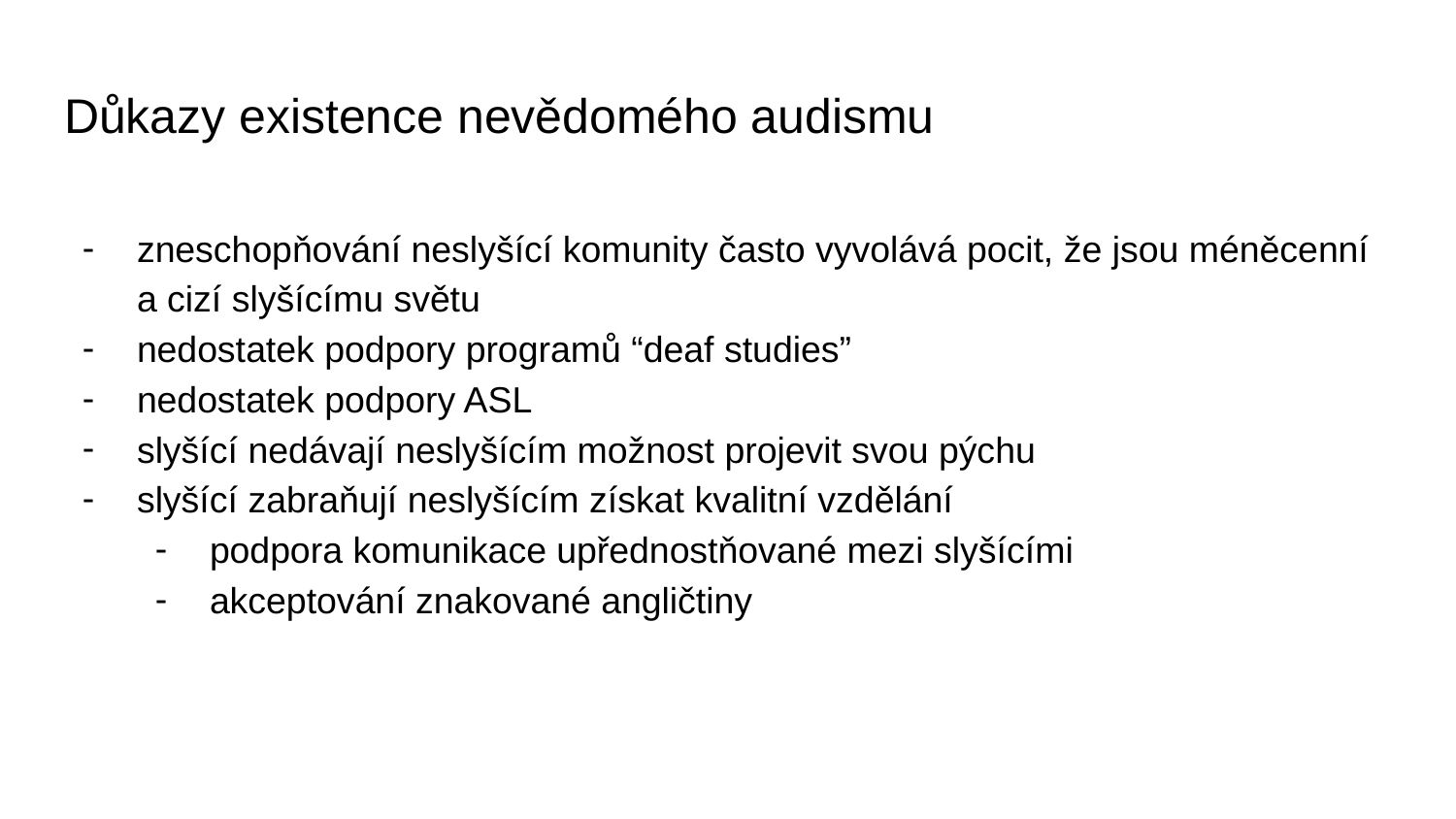

# Důkazy existence nevědomého audismu
zneschopňování neslyšící komunity často vyvolává pocit, že jsou méněcenní a cizí slyšícímu světu
nedostatek podpory programů “deaf studies”
nedostatek podpory ASL
slyšící nedávají neslyšícím možnost projevit svou pýchu
slyšící zabraňují neslyšícím získat kvalitní vzdělání
podpora komunikace upřednostňované mezi slyšícími
akceptování znakované angličtiny